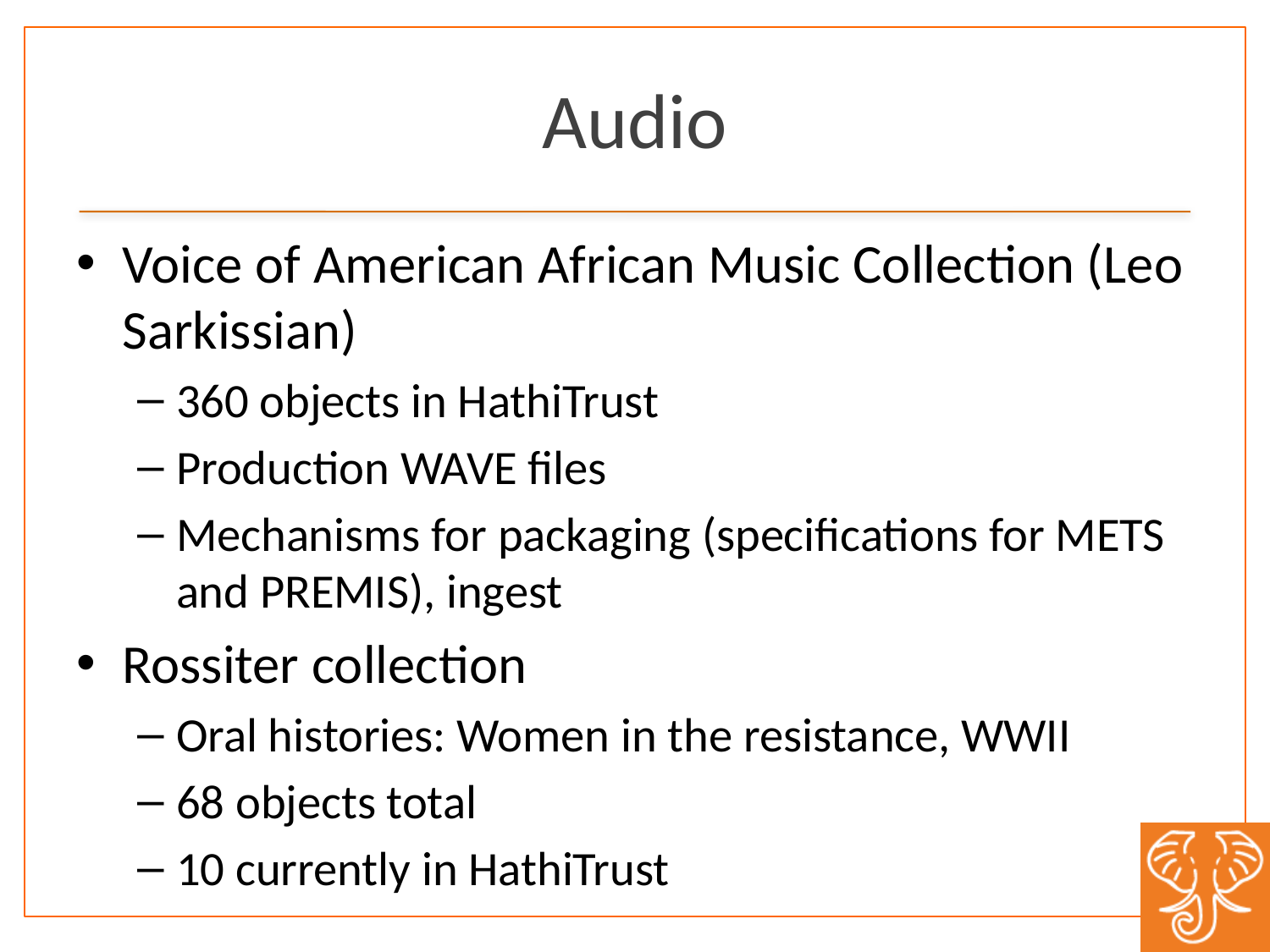

# Audio
Voice of American African Music Collection (Leo Sarkissian)
360 objects in HathiTrust
Production WAVE files
Mechanisms for packaging (specifications for METS and PREMIS), ingest
Rossiter collection
Oral histories: Women in the resistance, WWII
68 objects total
10 currently in HathiTrust